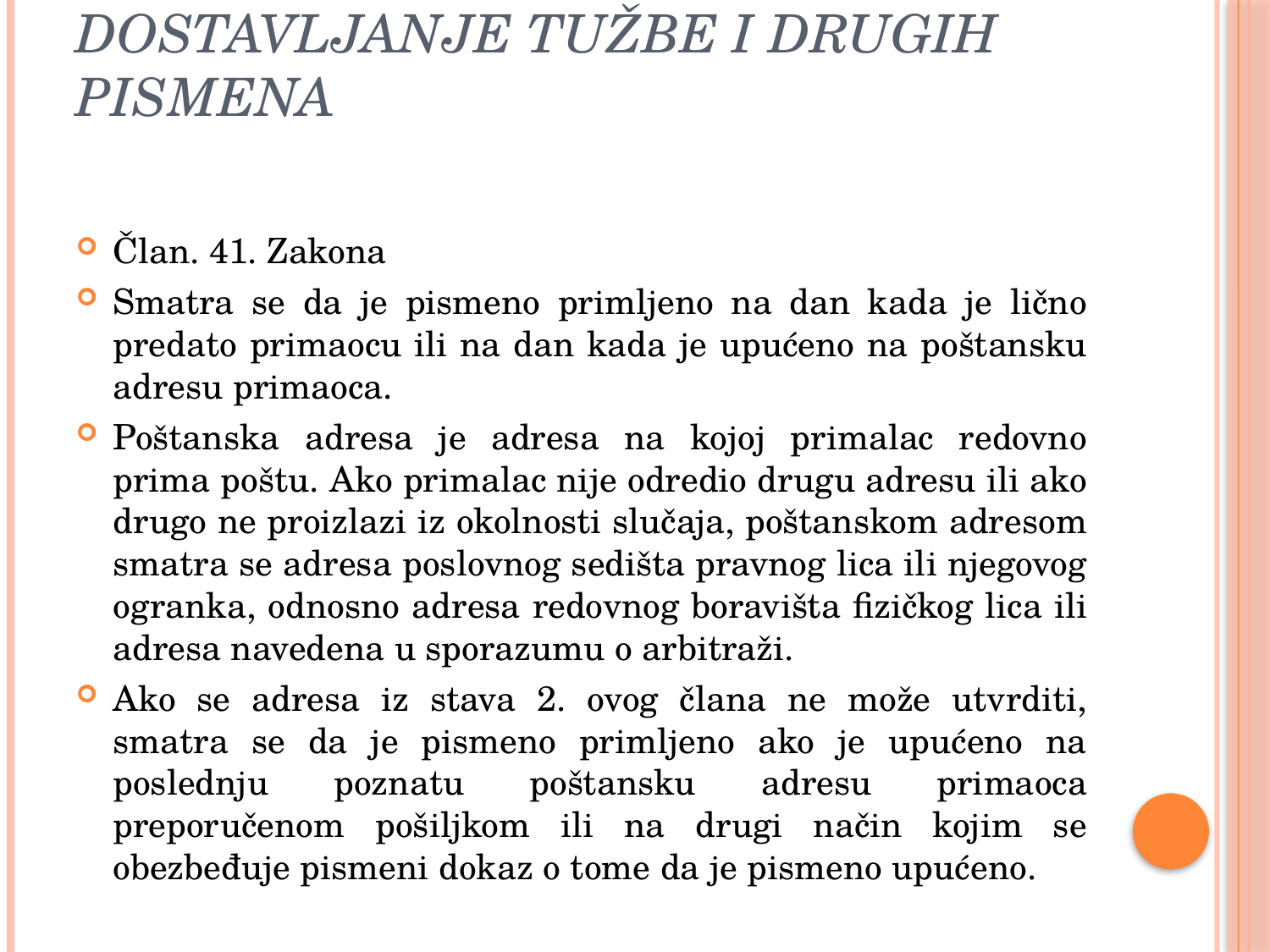

# Dostavljanje tužbe i drugih pismena
Član. 41. Zakona
Smatra se da je pismeno primljeno na dan kada je lično predato primaocu ili na dan kada je upućeno na poštansku adresu primaoca.
Poštanska adresa je adresa na kojoj primalac redovno prima poštu. Ako primalac nije odredio drugu adresu ili ako drugo ne proizlazi iz okolnosti slučaja, poštanskom adresom smatra se adresa poslovnog sedišta pravnog lica ili njegovog ogranka, odnosno adresa redovnog boravišta fizičkog lica ili adresa navedena u sporazumu o arbitraži.
Ako se adresa iz stava 2. ovog člana ne može utvrditi, smatra se da je pismeno primljeno ako je upućeno na poslednju poznatu poštansku adresu primaoca preporučenom pošiljkom ili na drugi način kojim se obezbeđuje pismeni dokaz o tome da je pismeno upućeno.